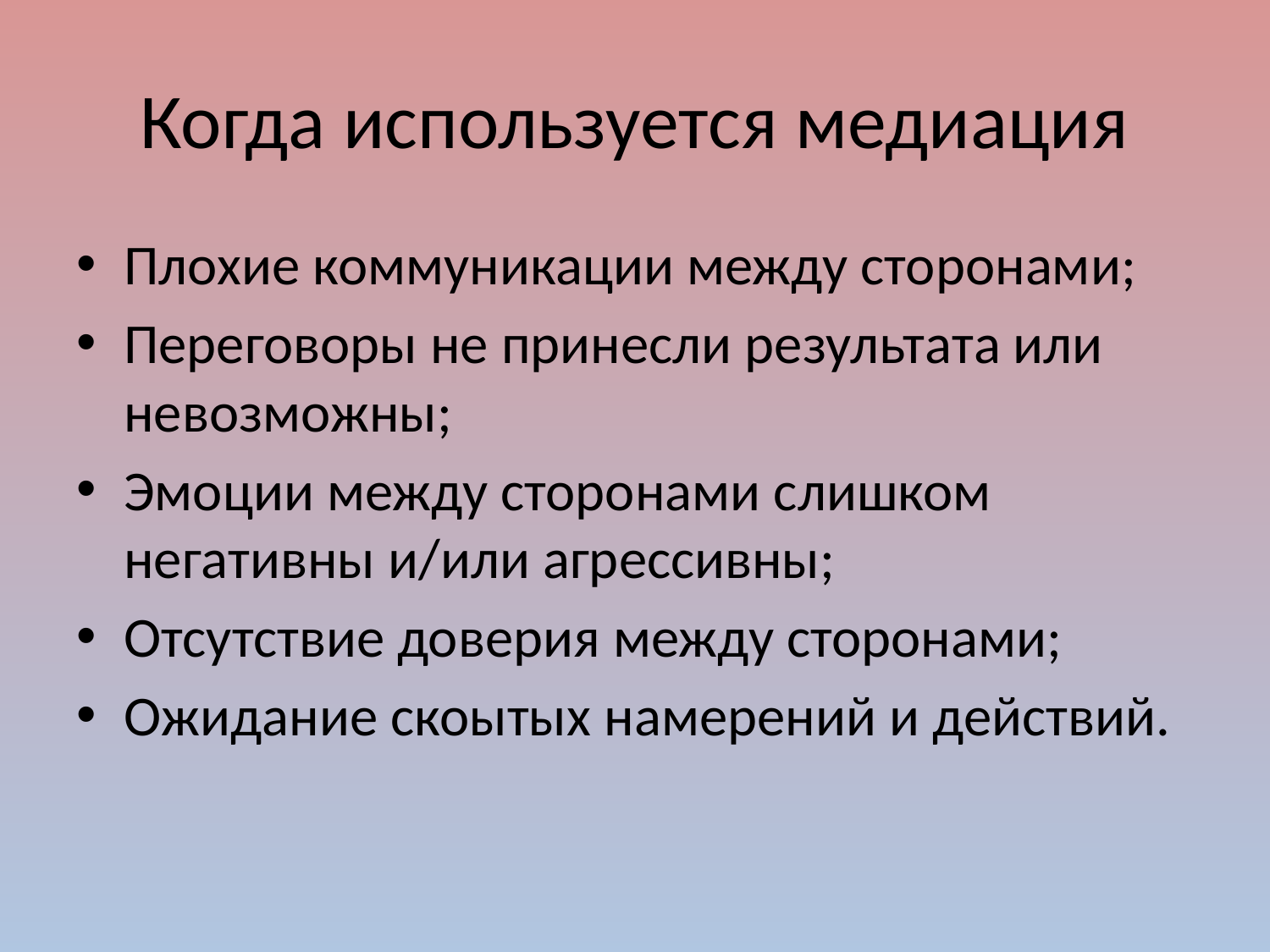

# Когда используется медиация
Плохие коммуникации между сторонами;
Переговоры не принесли результата или невозможны;
Эмоции между сторонами слишком негативны и/или агрессивны;
Отсутствие доверия между сторонами;
Ожидание скоытых намерений и действий.